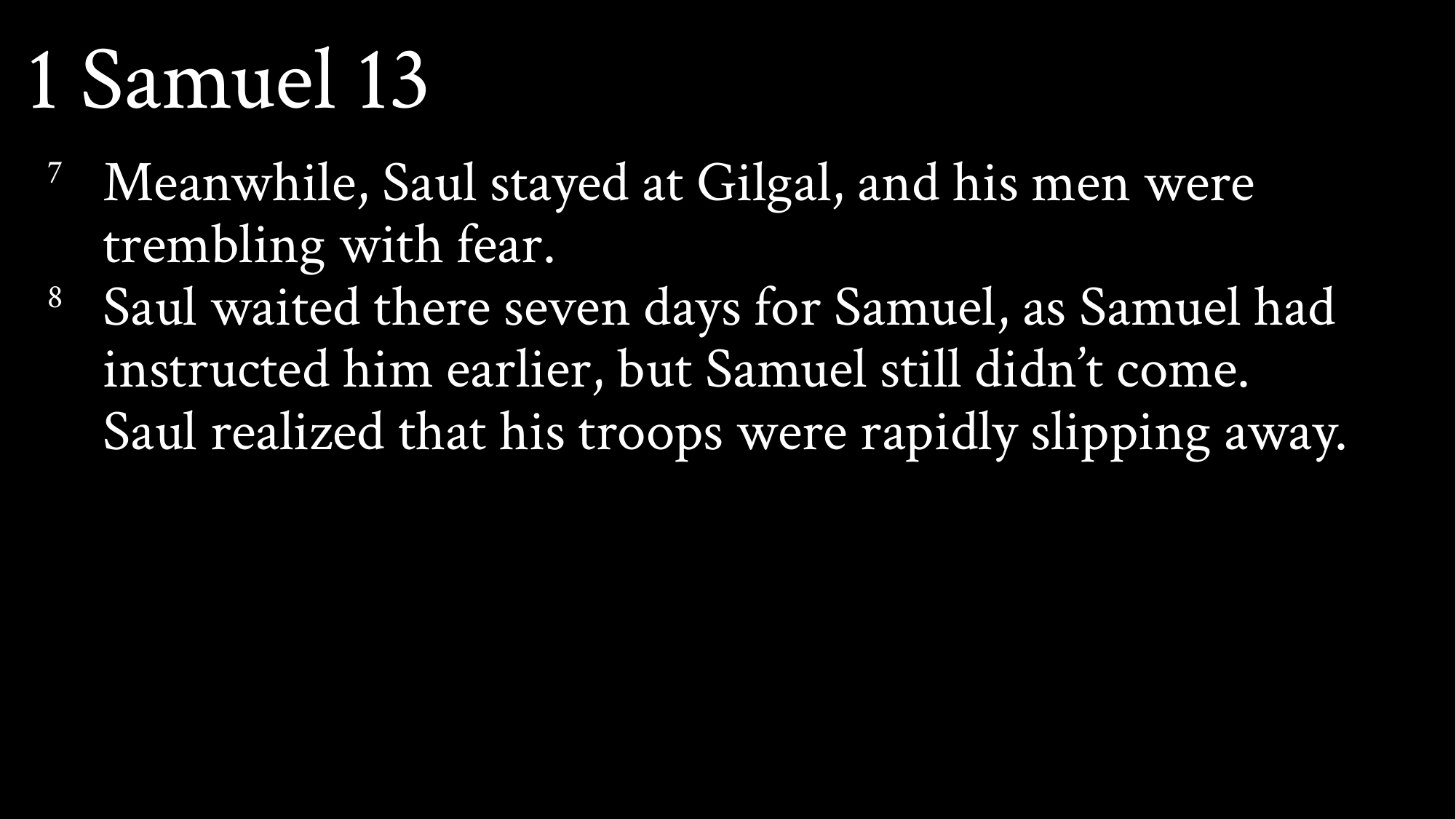

1 Samuel 13
7 	Meanwhile, Saul stayed at Gilgal, and his men were trembling with fear.
8 	Saul waited there seven days for Samuel, as Samuel had instructed him earlier, but Samuel still didn’t come. Saul realized that his troops were rapidly slipping away.